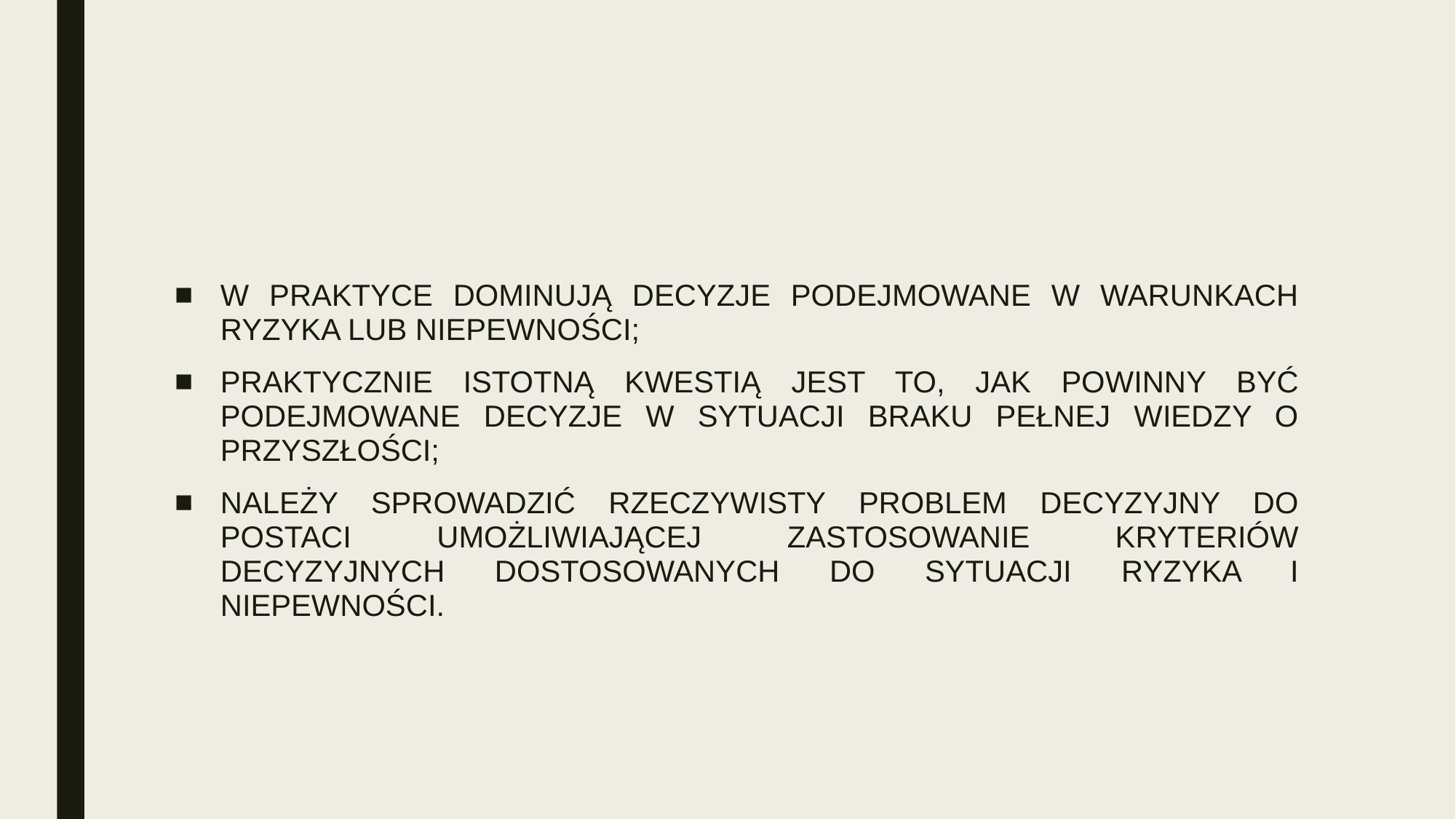

#
W PRAKTYCE DOMINUJĄ DECYZJE PODEJMOWANE W WARUNKACH RYZYKA LUB NIEPEWNOŚCI;
PRAKTYCZNIE ISTOTNĄ KWESTIĄ JEST TO, JAK POWINNY BYĆ PODEJMOWANE DECYZJE W SYTUACJI BRAKU PEŁNEJ WIEDZY O PRZYSZŁOŚCI;
NALEŻY SPROWADZIĆ RZECZYWISTY PROBLEM DECYZYJNY DO POSTACI UMOŻLIWIAJĄCEJ ZASTOSOWANIE KRYTERIÓW DECYZYJNYCH DOSTOSOWANYCH DO SYTUACJI RYZYKA I NIEPEWNOŚCI.